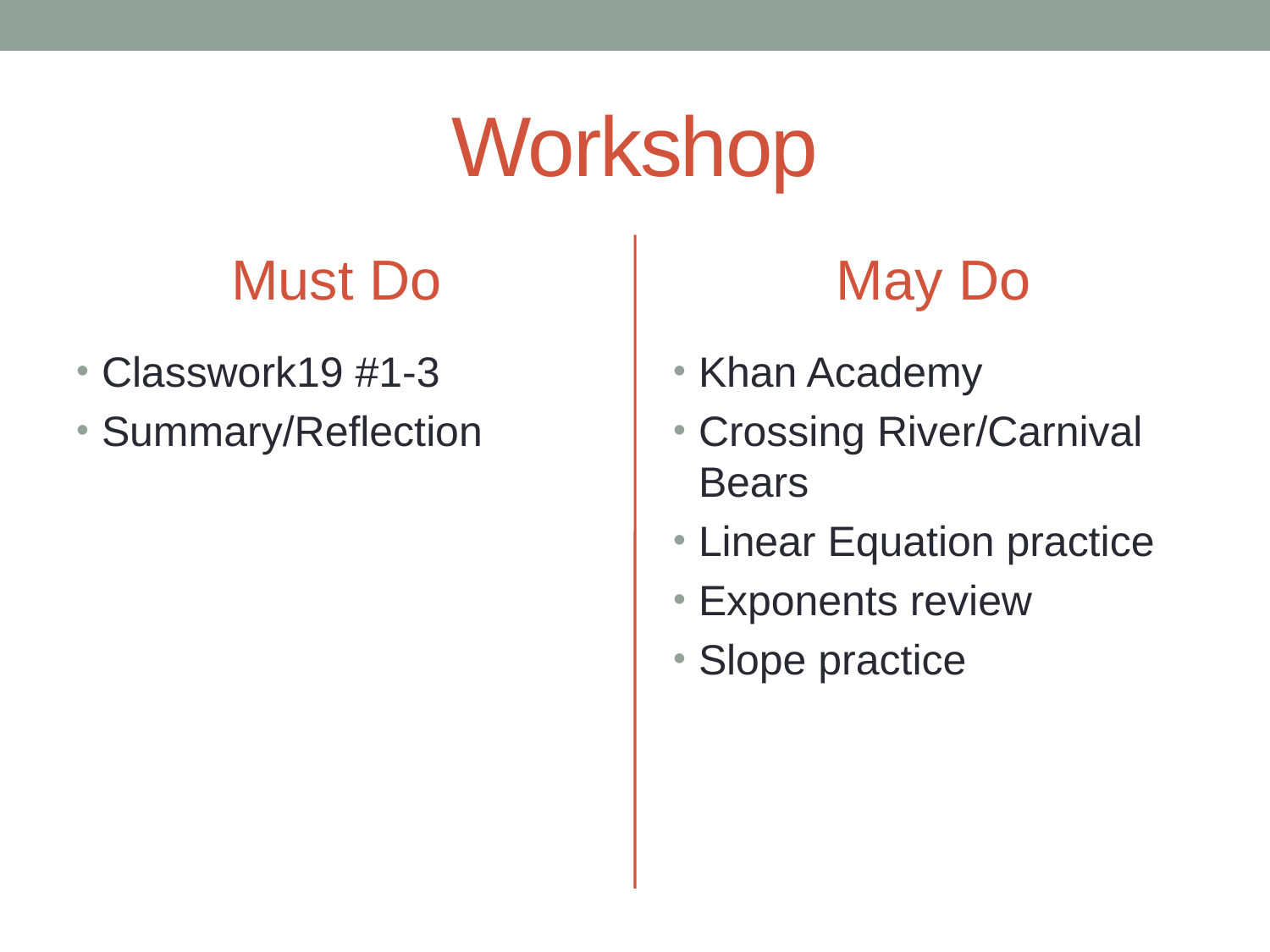

# Workshop
Must Do
May Do
Classwork19 #1-3
Summary/Reflection

Khan Academy
Crossing River/Carnival Bears
Linear Equation practice
Exponents review
Slope practice